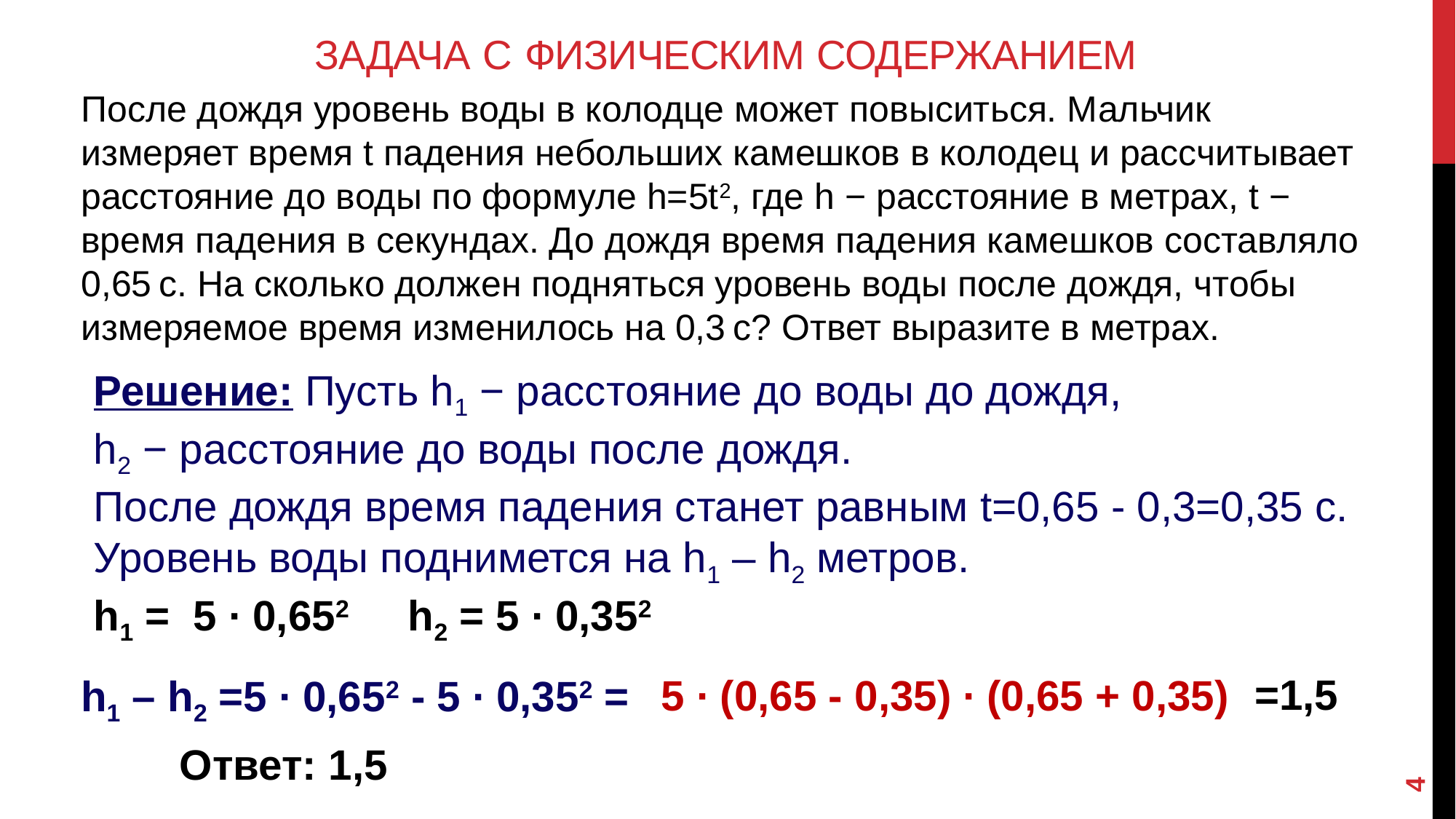

# Задача с физическим содержанием
После дождя уровень воды в колодце может повыситься. Мальчик измеряет время t падения небольших камешков в колодец и рассчитывает расстояние до воды по формуле h=5t2, где h − расстояние в метрах, t − время падения в секундах. До дождя время падения камешков составляло 0,65 с. На сколько должен подняться уровень воды после дождя, чтобы измеряемое время изменилось на 0,3 с? Ответ выразите в метрах.
Решение: Пусть h1 − расстояние до воды до дождя,
h2 − расстояние до воды после дождя.
После дождя время падения станет равным t=0,65 - 0,3=0,35 с. Уровень воды поднимется на h1 – h2 метров.
h1 =  5 ∙ 0,652     h2 = 5 ∙ 0,352

=1,5
5 ∙ (0,65 - 0,35) ∙ (0,65 + 0,35)
h1 – h2 =5 ∙ 0,652 - 5 ∙ 0,352 =
4
Ответ: 1,5